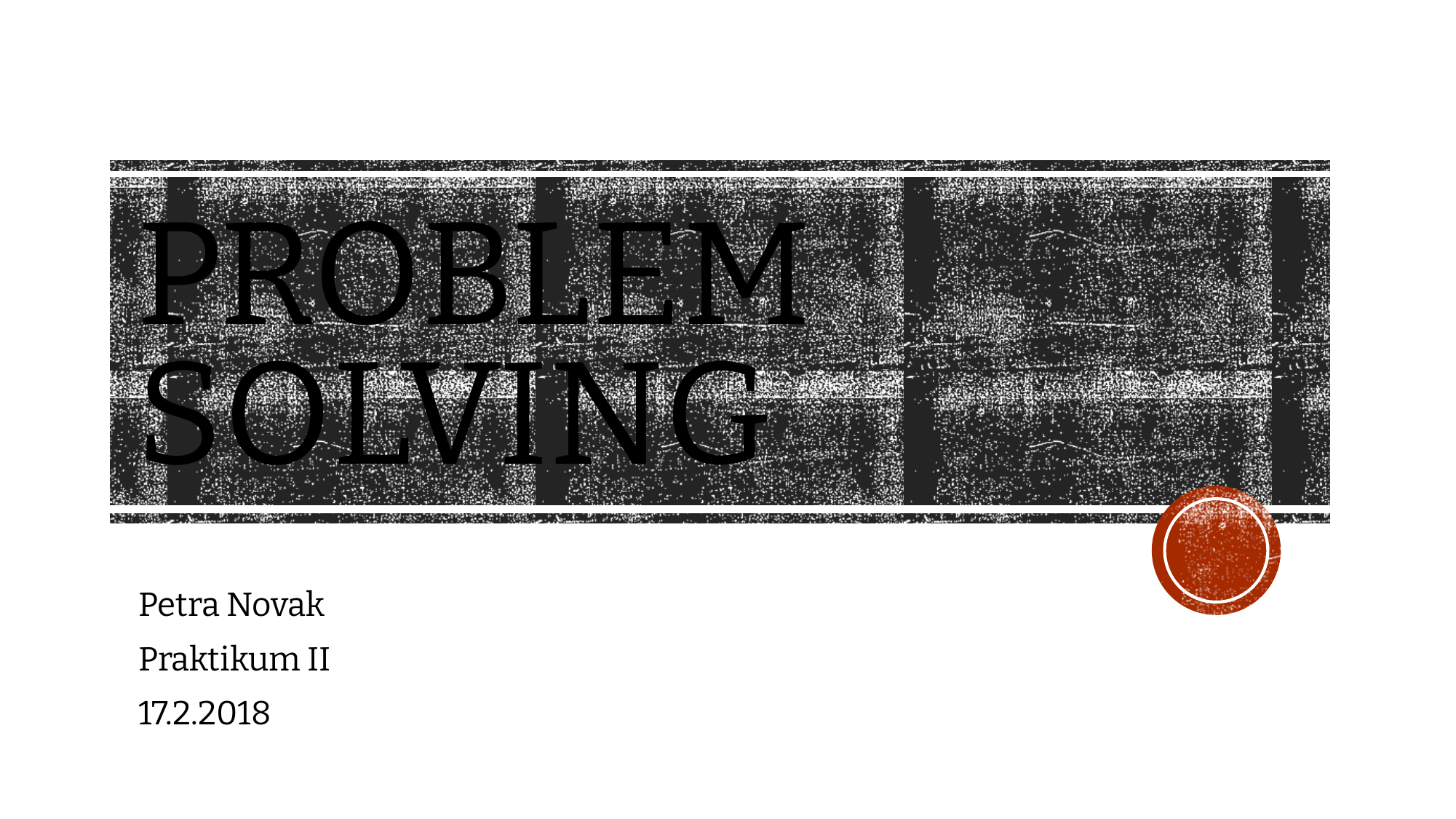

# Problem solving

Petra Novak
Praktikum II
17.2.2018